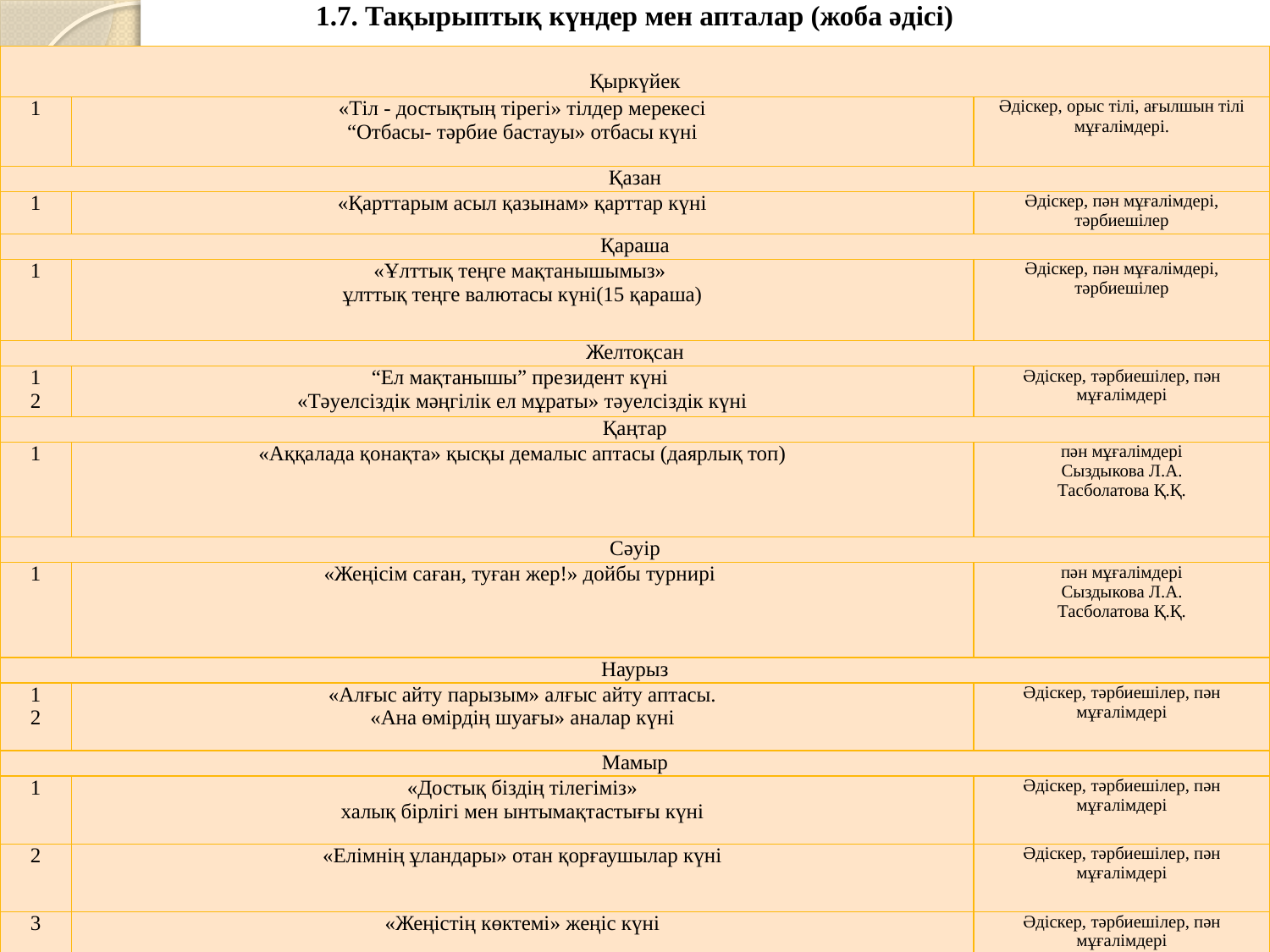

1.7. Тақырыптық күндер мен апталар (жоба әдісі)

| Қыркүйек |  |  |
| --- | --- | --- |
| 1 | «Тіл - достықтың тірегі» тілдер мерекесі “Отбасы- тәрбие бастауы» отбасы күні | Әдіскер, орыс тілі, ағылшын тілі мұғалімдері. |
| Қазан |  |  |
| 1 | «Қарттарым асыл қазынам» қарттар күні | Әдіскер, пән мұғалімдері, тәрбиешілер |
| Қараша |  |  |
| 1 | «Ұлттық теңге мақтанышымыз» ұлттық теңге валютасы күні(15 қараша) | Әдіскер, пән мұғалімдері, тәрбиешілер |
| Желтоқсан |  |  |
| 1 2 | “Ел мақтанышы” президент күні «Тәуелсіздік мәңгілік ел мұраты» тәуелсіздік күні | Әдіскер, тәрбиешілер, пән мұғалімдері |
| Қаңтар |  |  |
| 1 | «Аққалада қонақта» қысқы демалыс аптасы (даярлық топ) | пән мұғалімдері Сыздыкова Л.А. Тасболатова Қ.Қ. |
| Сәуір |  |  |
| 1 | «Жеңісім саған, туған жер!» дойбы турнирі | пән мұғалімдері Сыздыкова Л.А. Тасболатова Қ.Қ. |
| Наурыз |  |  |
| 1 2 | «Алғыс айту парызым» алғыс айту аптасы. «Ана өмірдің шуағы» аналар күні | Әдіскер, тәрбиешілер, пән мұғалімдері |
| Мамыр |  |  |
| 1 | «Достық біздің тілегіміз» халық бірлігі мен ынтымақтастығы күні | Әдіскер, тәрбиешілер, пән мұғалімдері |
| 2 | «Елімнің ұландары» отан қорғаушылар күні | Әдіскер, тәрбиешілер, пән мұғалімдері |
| 3 | «Жеңістің көктемі» жеңіс күні | Әдіскер, тәрбиешілер, пән мұғалімдері |